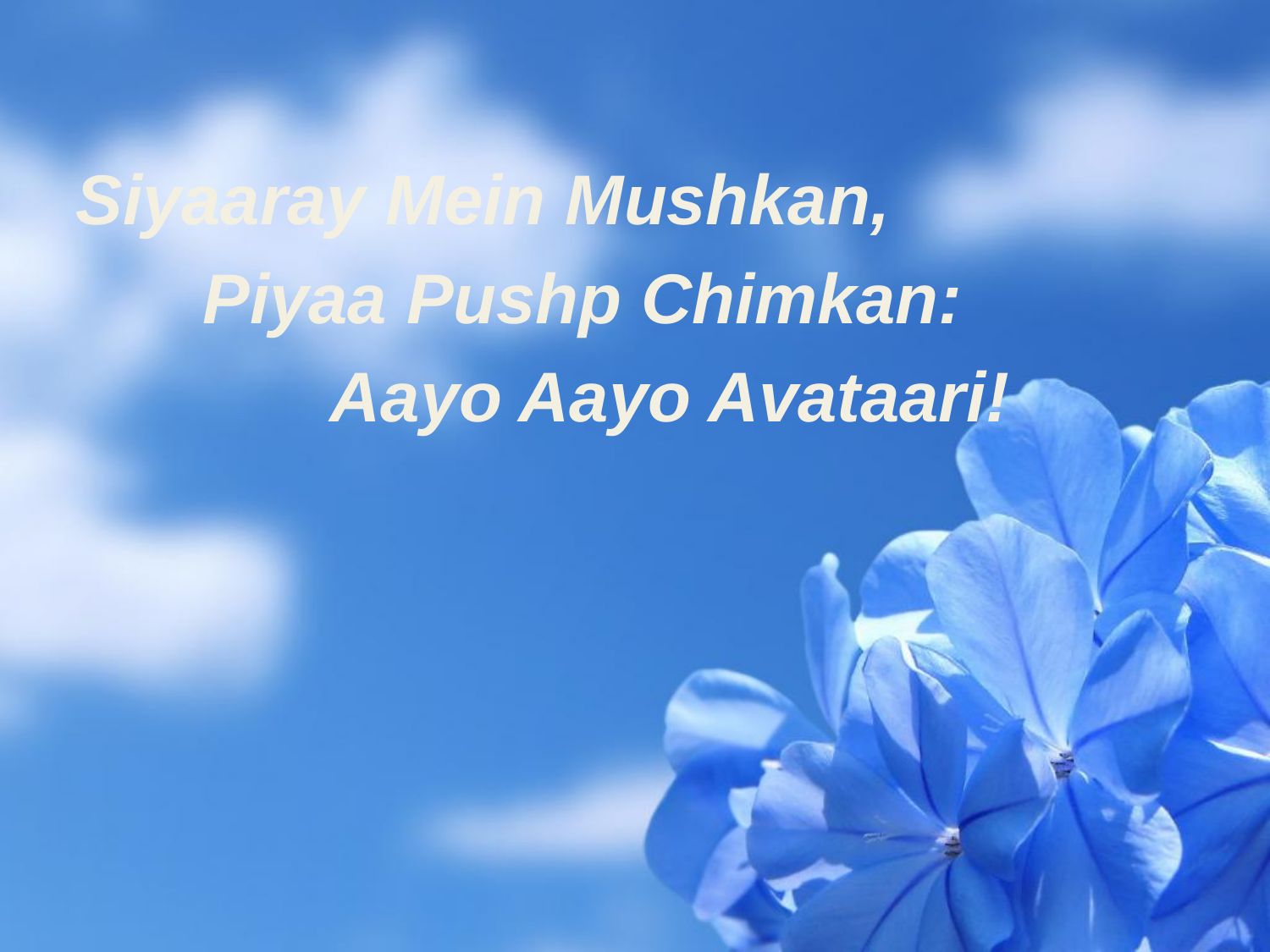

Siyaaray Mein Mushkan,
   	Piyaa Pushp Chimkan:
		Aayo Aayo Avataari!